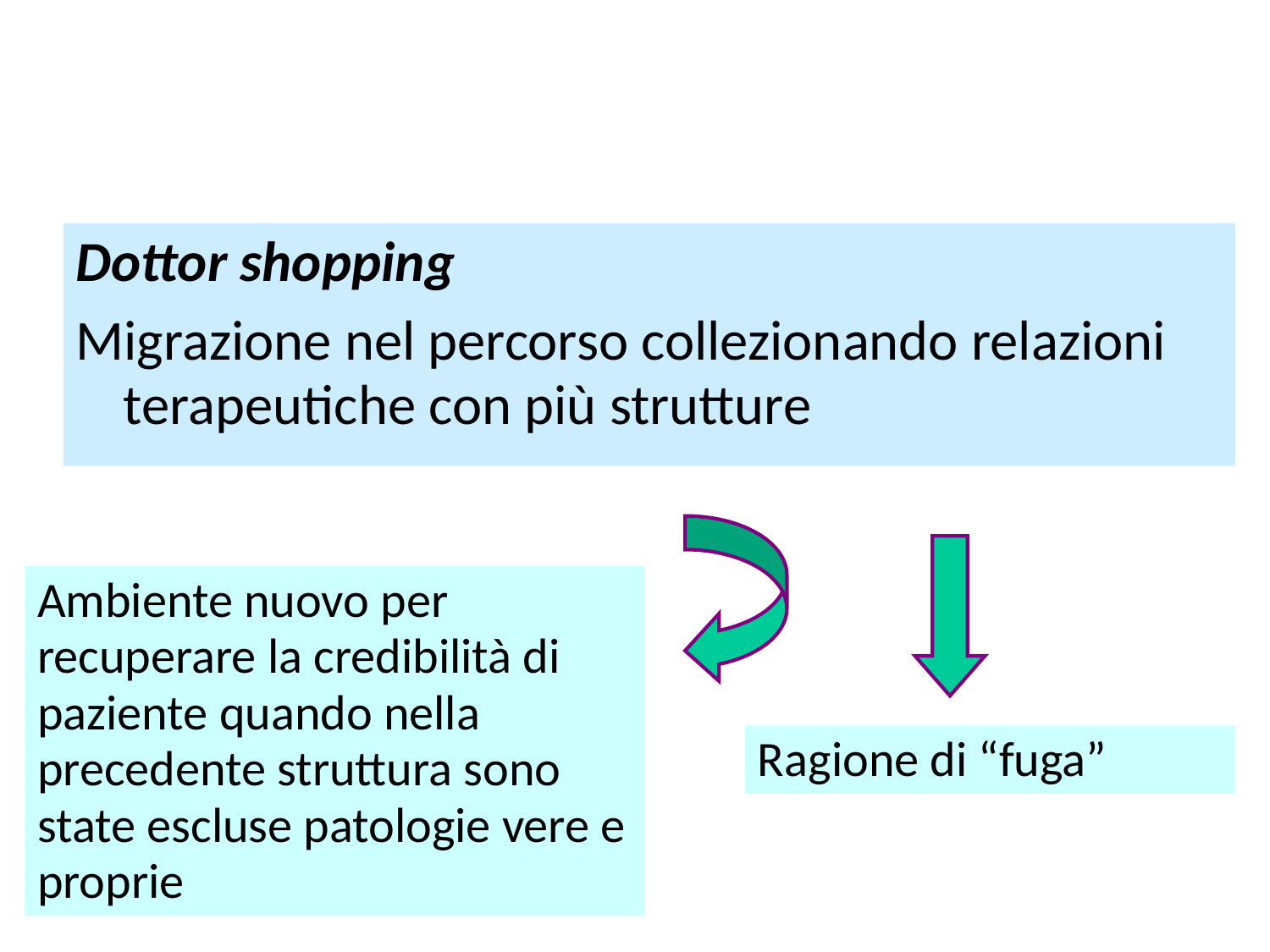

Dottor shopping
Migrazione nel percorso collezionando relazioni terapeutiche con più strutture

Ambiente nuovo per recuperare la credibilità di paziente quando nella precedente struttura sono state escluse patologie vere e proprie
Ragione di “fuga”